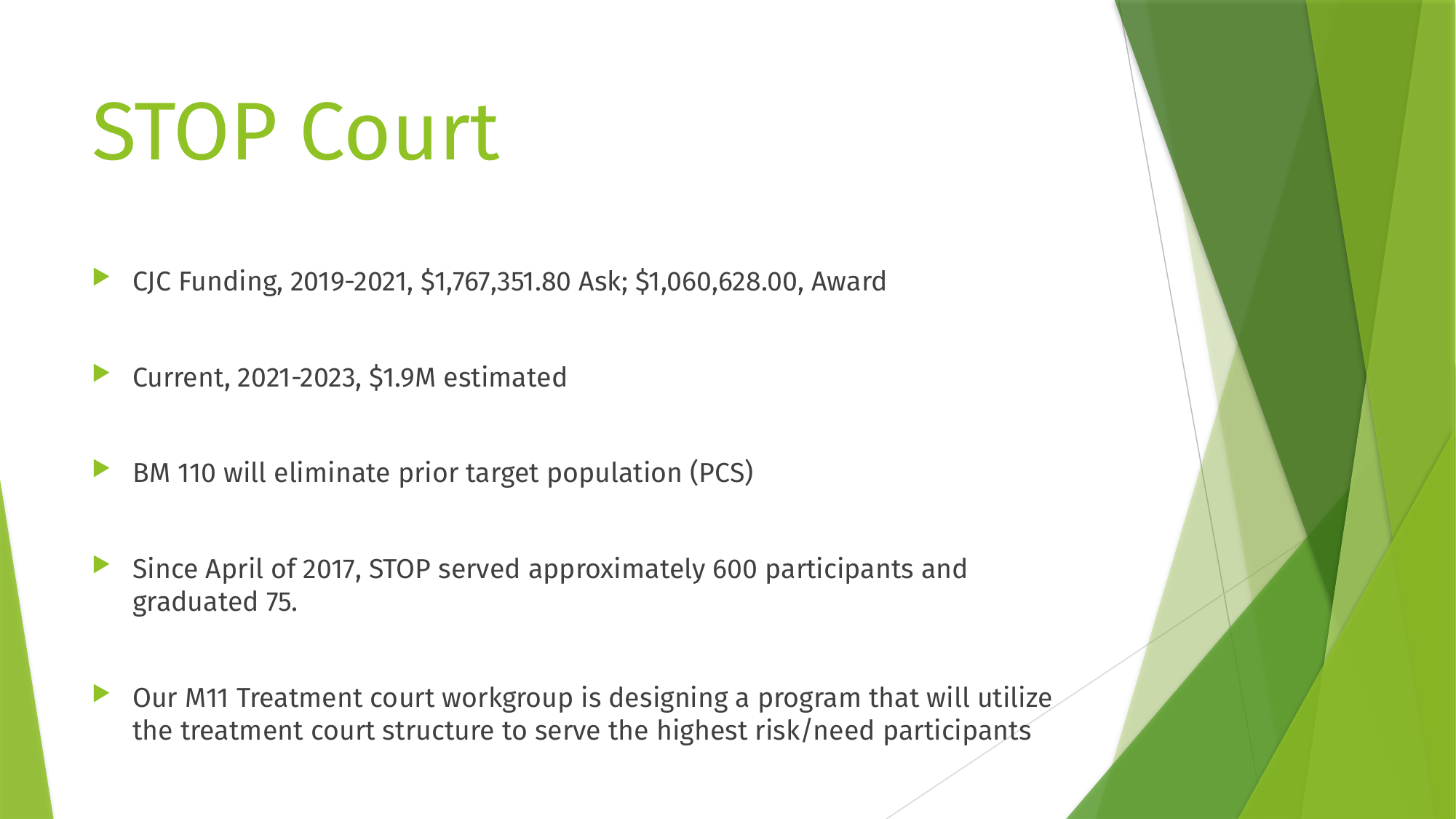

# STOP Court
CJC Funding, 2019-2021, $1,767,351.80 Ask; $1,060,628.00, Award

Current, 2021-2023, $1.9M estimated

BM 110 will eliminate prior target population (PCS)

Since April of 2017, STOP served approximately 600 participants and graduated 75.

Our M11 Treatment court workgroup is designing a program that will utilize the treatment court structure to serve the highest risk/need participants